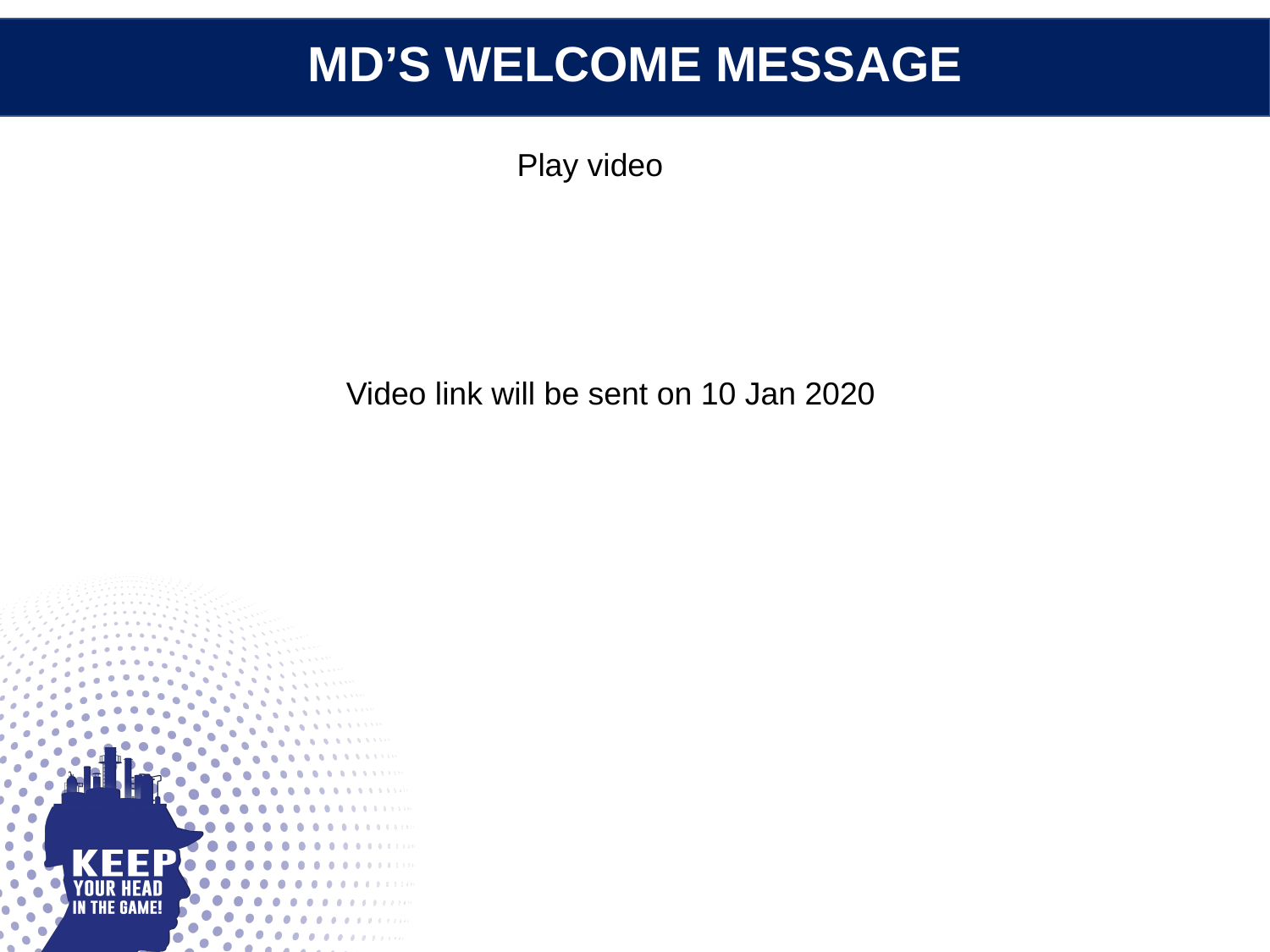

MD’S WELCOME MESSAGE
Play video
Video link will be sent on 10 Jan 2020